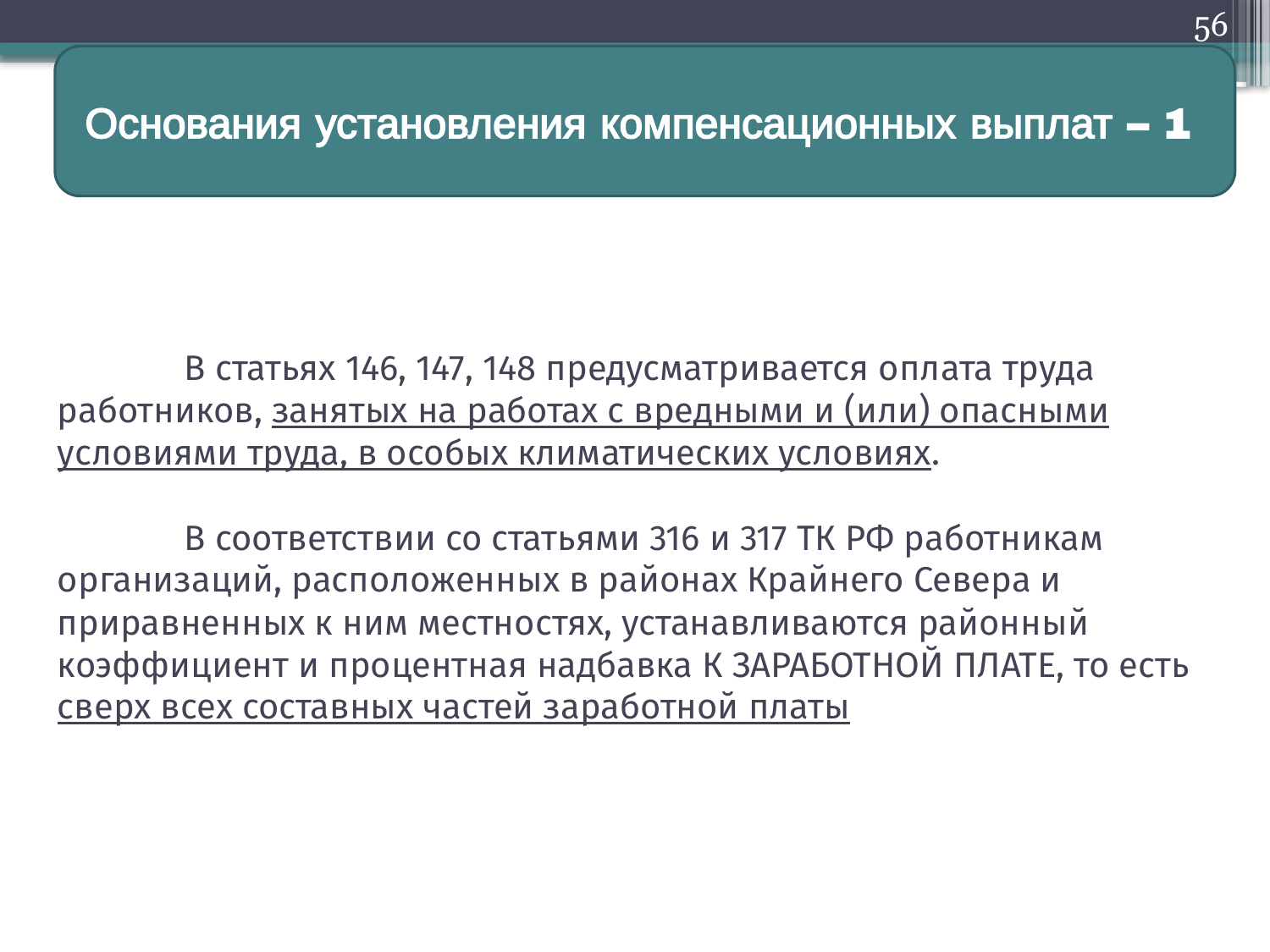

56
Основания установления компенсационных выплат – 1
# В статьях 146, 147, 148 предусматривается оплата труда работников, занятых на работах с вредными и (или) опасными условиями труда, в особых климатических условиях. В соответствии со статьями 316 и 317 ТК РФ работникам организаций, расположенных в районах Крайнего Севера и приравненных к ним местностях, устанавливаются районный коэффициент и процентная надбавка К ЗАРАБОТНОЙ ПЛАТЕ, то есть сверх всех составных частей заработной платы